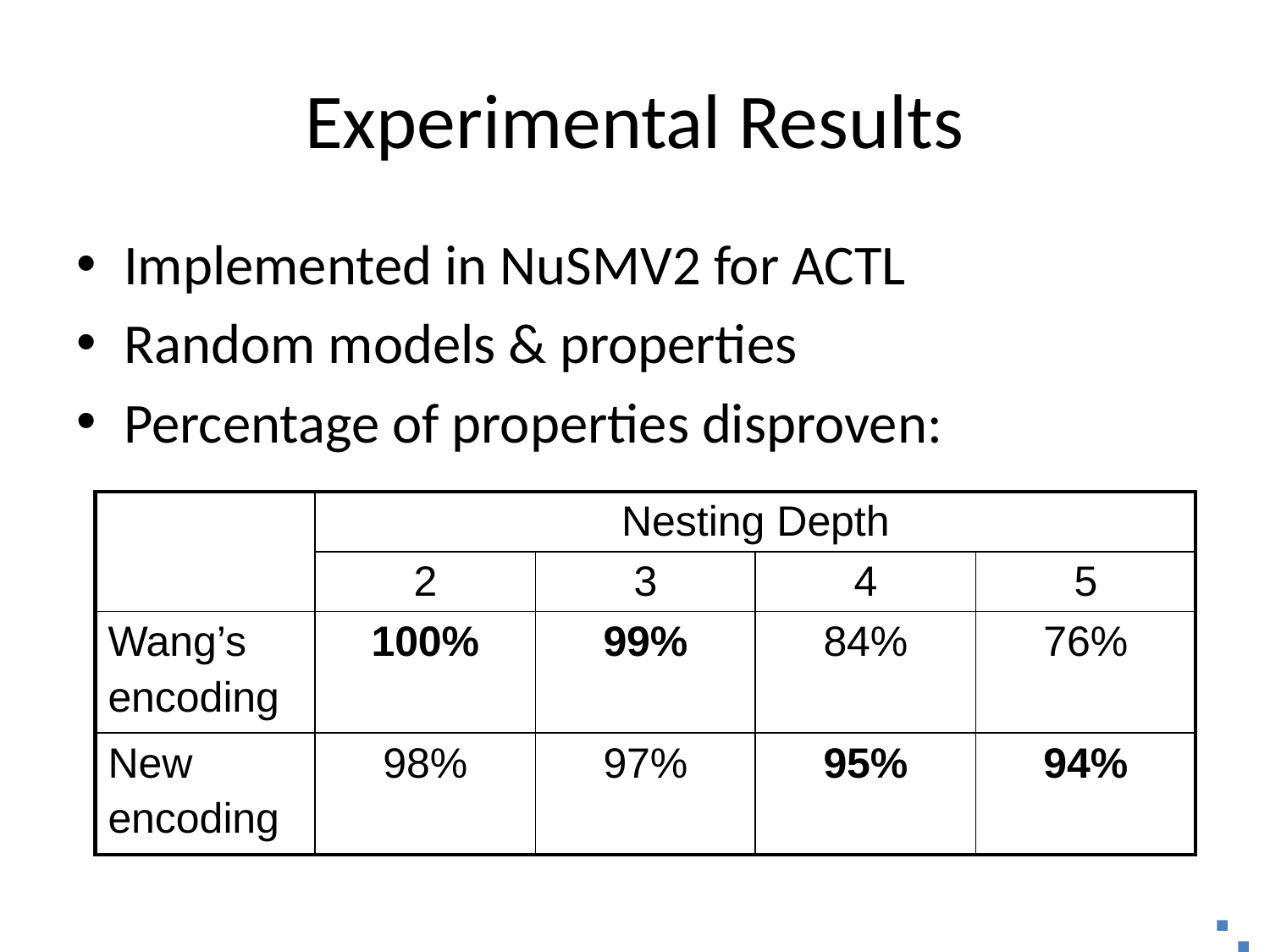

# Experimental Results
Implemented in NuSMV2 for ACTL
Random models & properties
Percentage of properties disproven:

|  | Nesting Depth |  |  |  |
| --- | --- | --- | --- | --- |
|  | 2 | 3 | 4 | 5 |
| Wang’s encoding | 100% | 99% | 84% | 76% |
| New encoding | 98% | 97% | 95% | 94% |